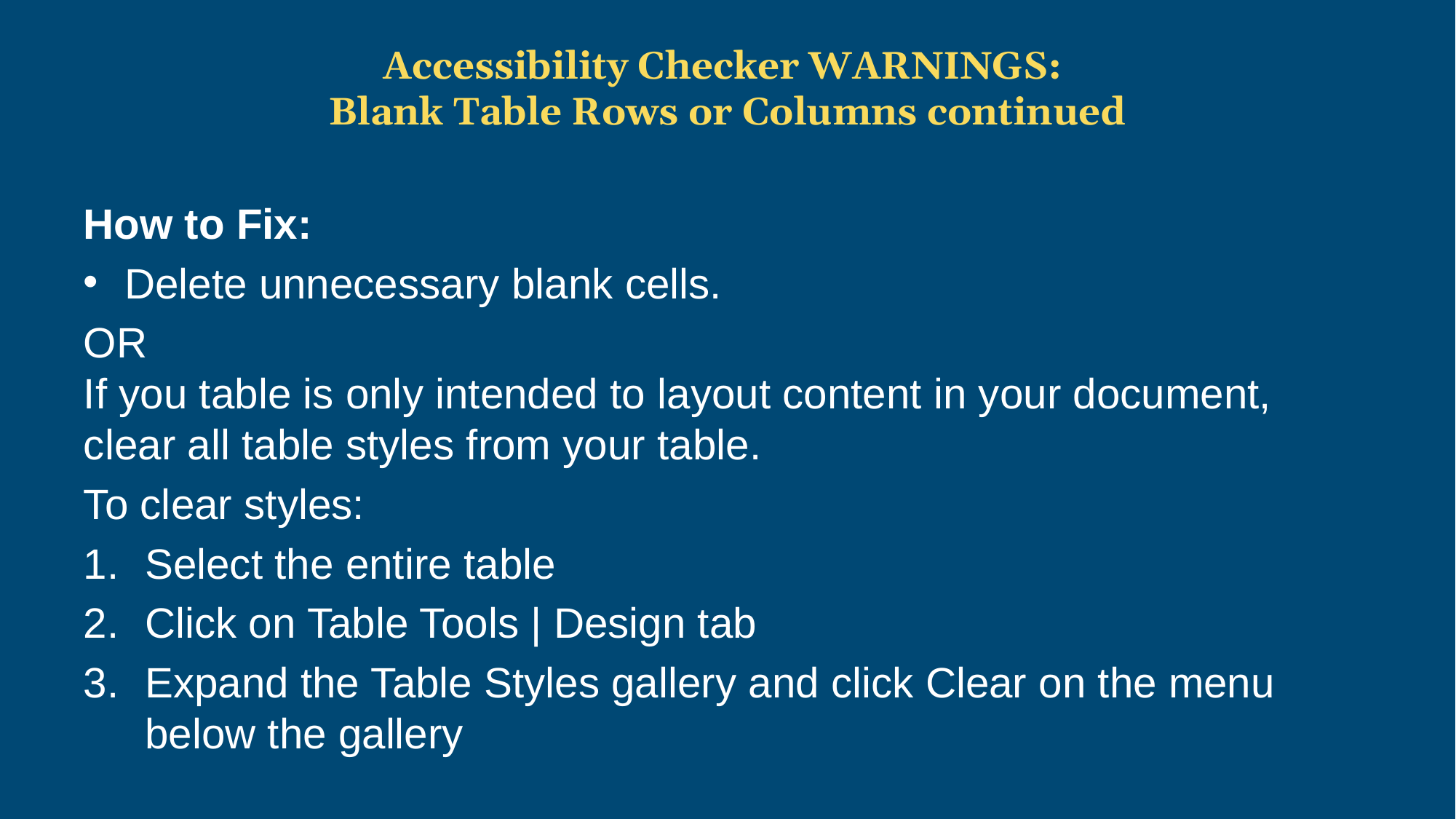

# Accessibility Checker WARNINGS: Blank Table Rows or Columns continued
How to Fix:
Delete unnecessary blank cells.
OR
If you table is only intended to layout content in your document, clear all table styles from your table.
To clear styles:
Select the entire table
Click on Table Tools | Design tab
Expand the Table Styles gallery and click Clear on the menu below the gallery